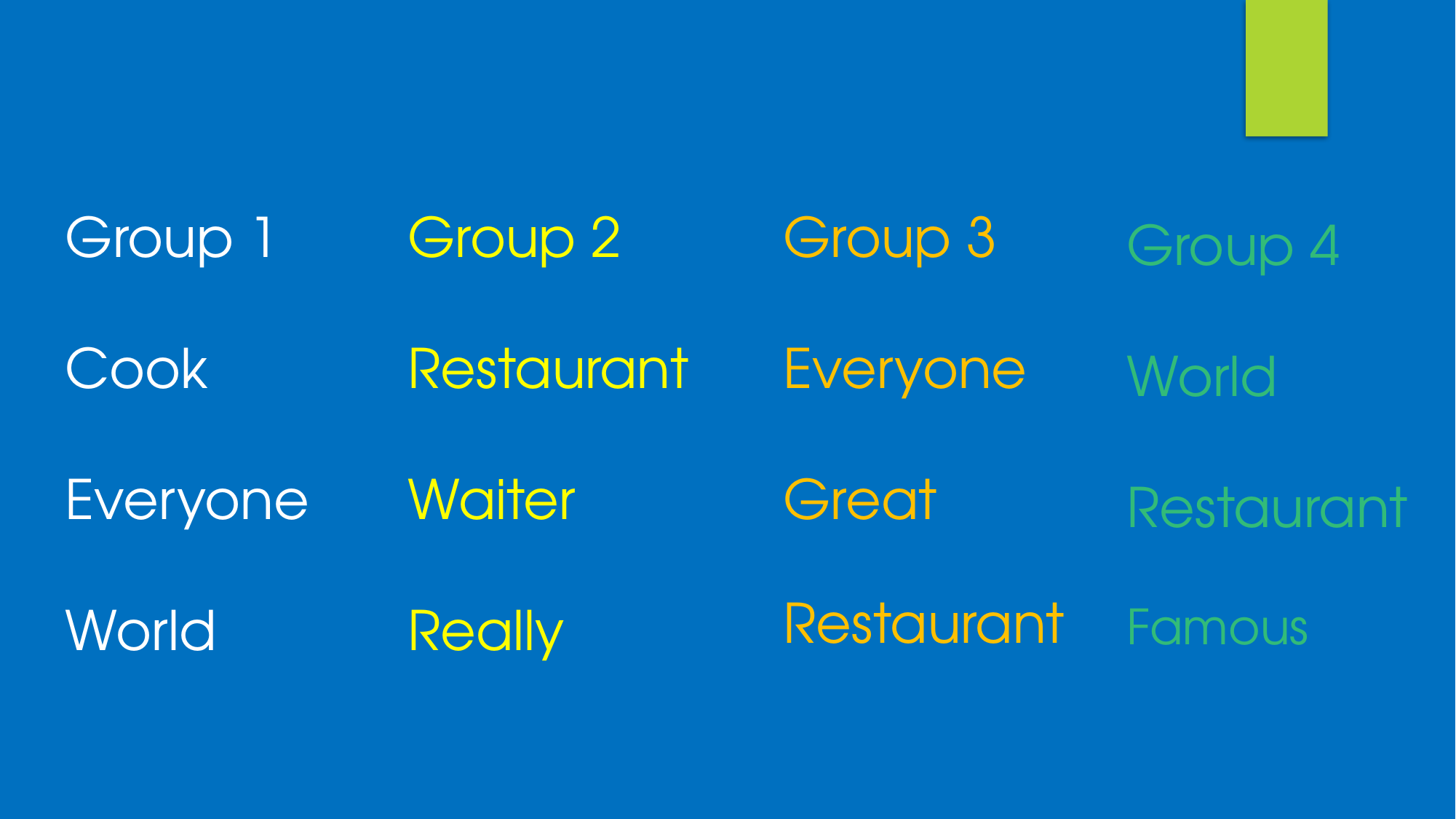

Group 1

Cook

Everyone

World

Group 2

Restaurant

Waiter

Really

Group 3

Everyone

Great

Restaurant

Group 4

World

Restaurant

Famous